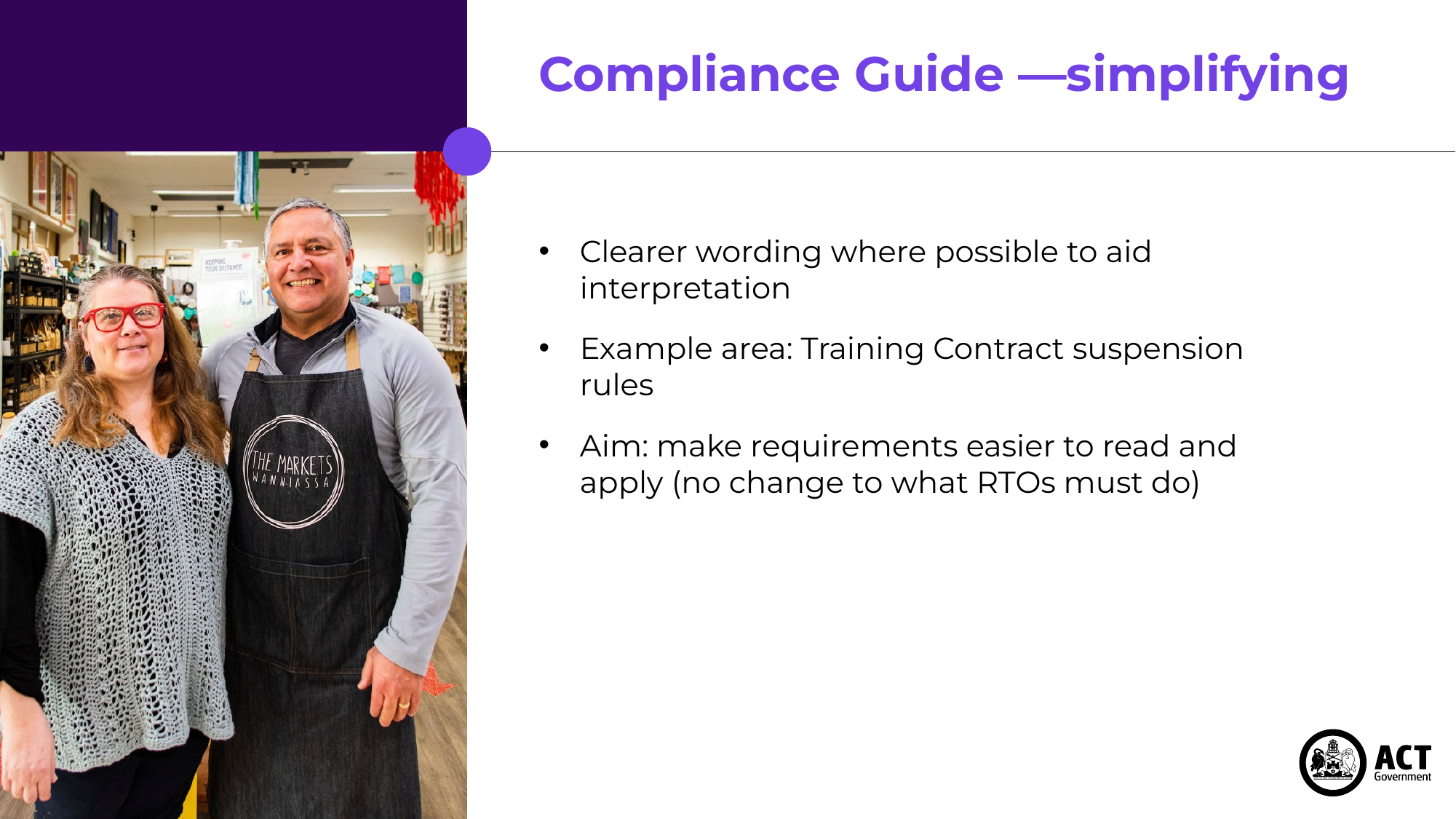

# Compliance Guide —simplifying
Clearer wording where possible to aid interpretation
Example area: Training Contract suspension rules
Aim: make requirements easier to read and apply (no change to what RTOs must do)